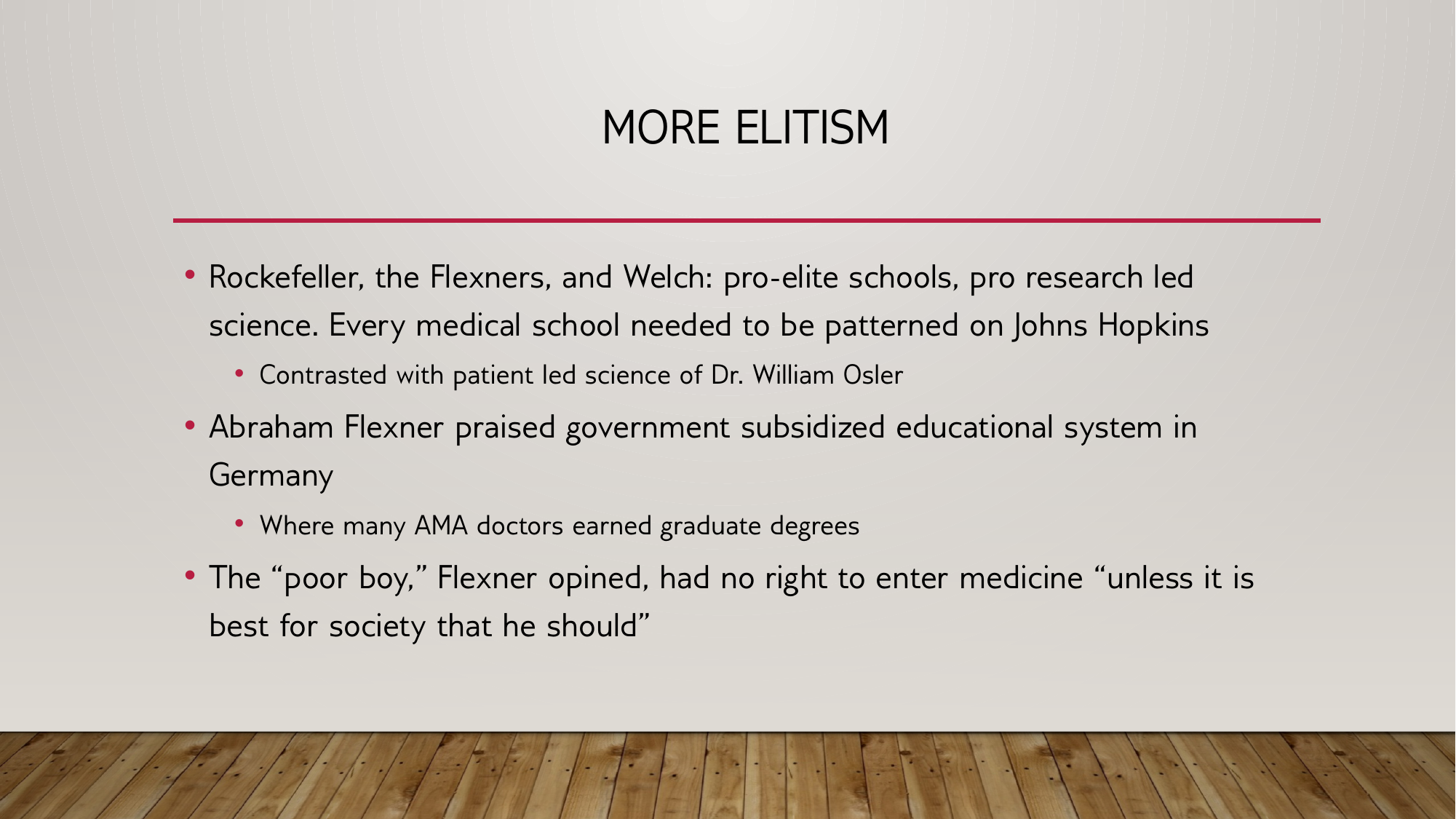

# More Elitism
Rockefeller, the Flexners, and Welch: pro-elite schools, pro research led science. Every medical school needed to be patterned on Johns Hopkins
Contrasted with patient led science of Dr. William Osler
Abraham Flexner praised government subsidized educational system in Germany
Where many AMA doctors earned graduate degrees
The “poor boy,” Flexner opined, had no right to enter medicine “unless it is best for society that he should”